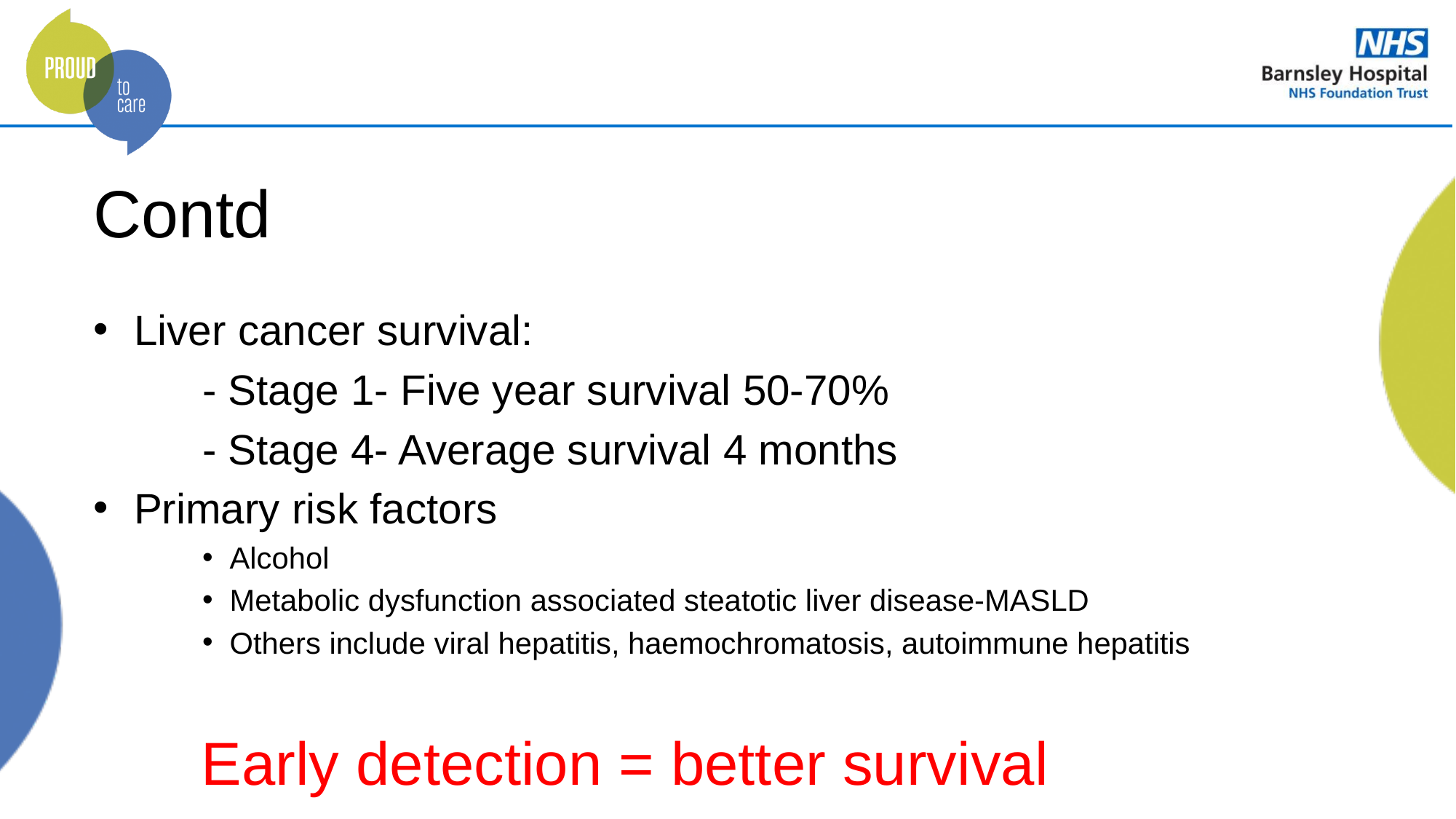

# Contd
Liver cancer survival:
	- Stage 1- Five year survival 50-70%
	- Stage 4- Average survival 4 months
Primary risk factors
Alcohol
Metabolic dysfunction associated steatotic liver disease-MASLD
Others include viral hepatitis, haemochromatosis, autoimmune hepatitis
Early detection = better survival